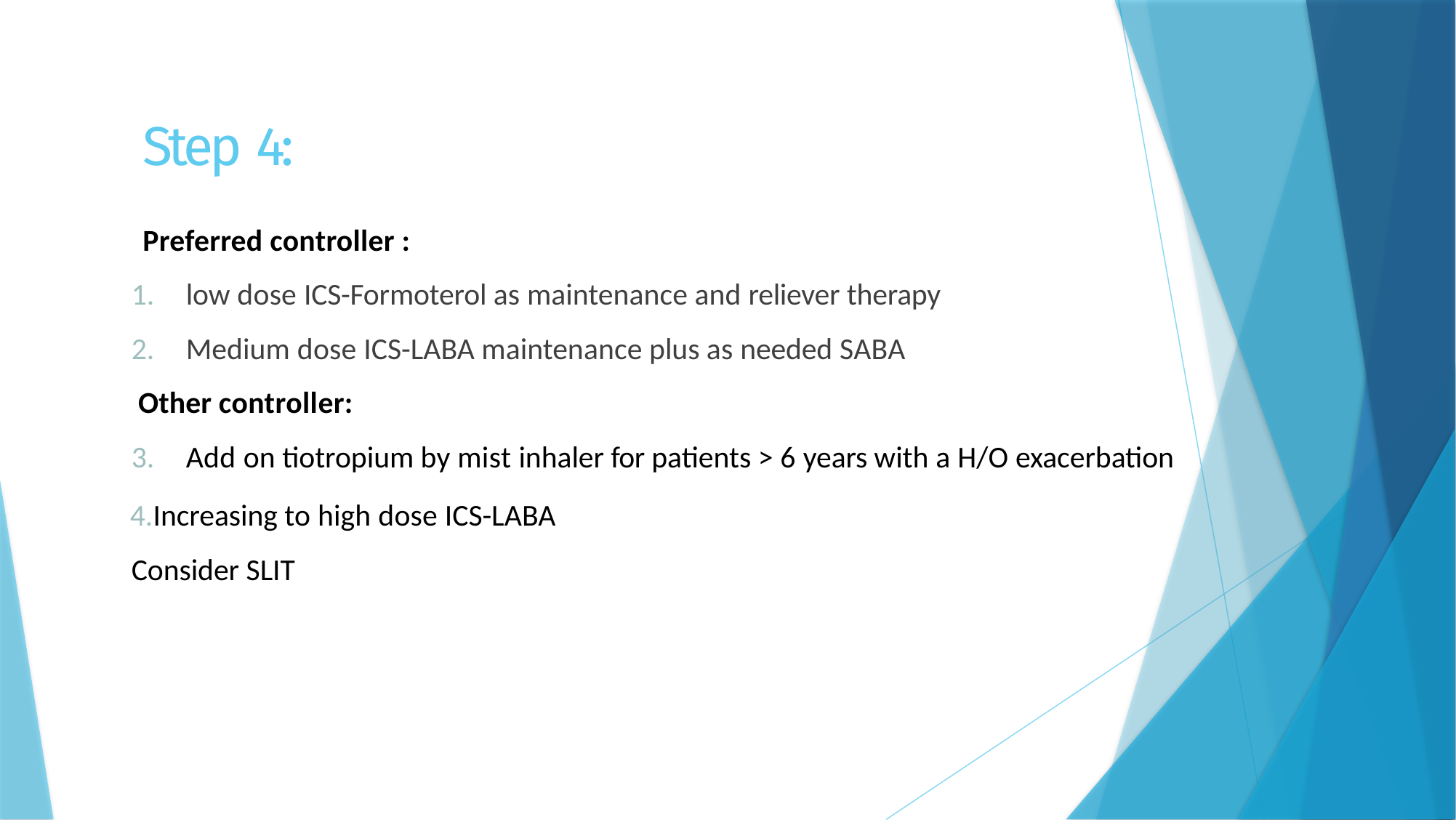

# Step 4:
Preferred controller :
low dose ICS-Formoterol as maintenance and reliever therapy
Medium dose ICS-LABA maintenance plus as needed SABA
Other controller:
Add on tiotropium by mist inhaler for patients > 6 years with a H/O exacerbation
Increasing to high dose ICS-LABA  Consider SLIT